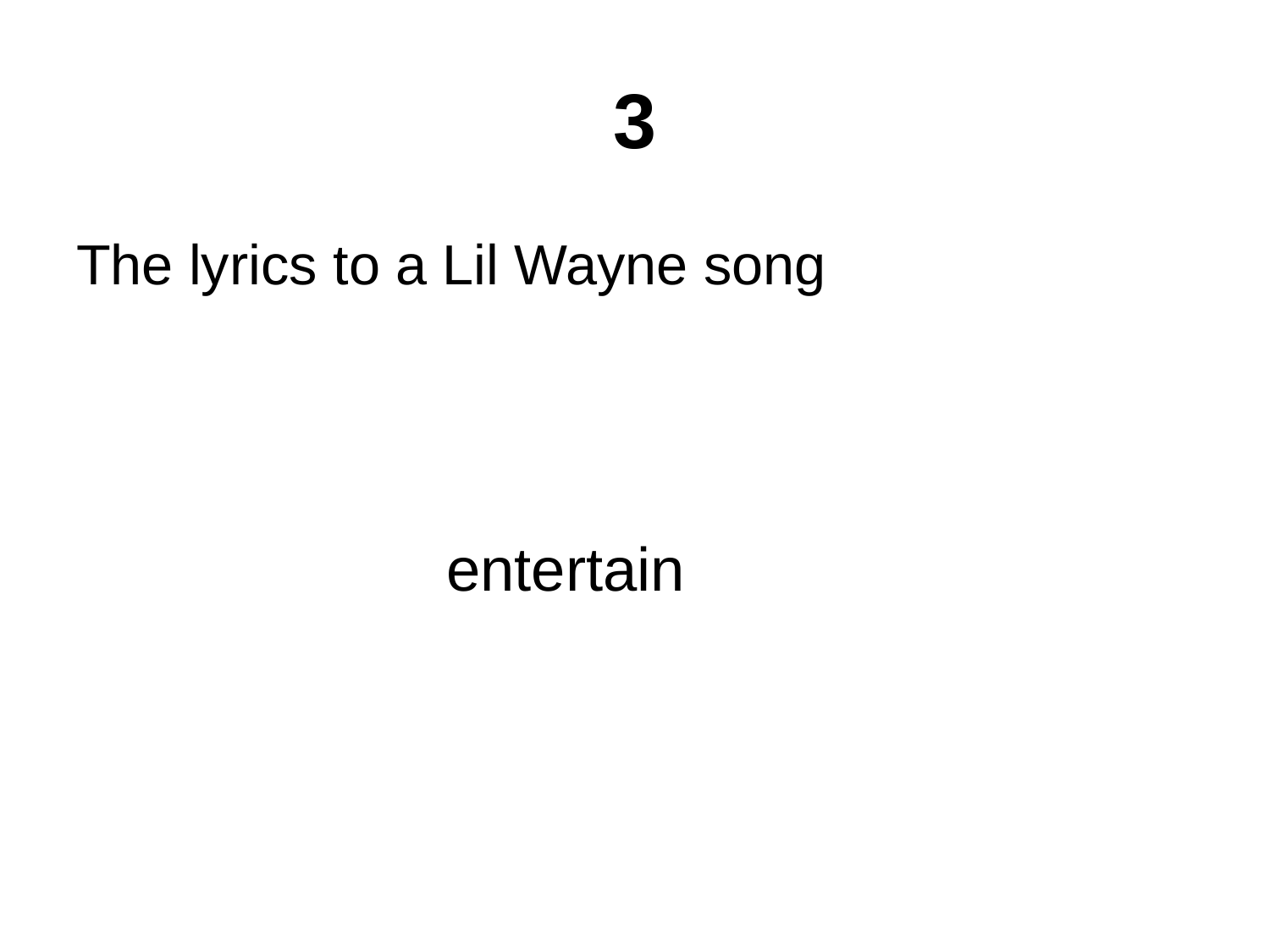

# 3
The lyrics to a Lil Wayne song
entertain